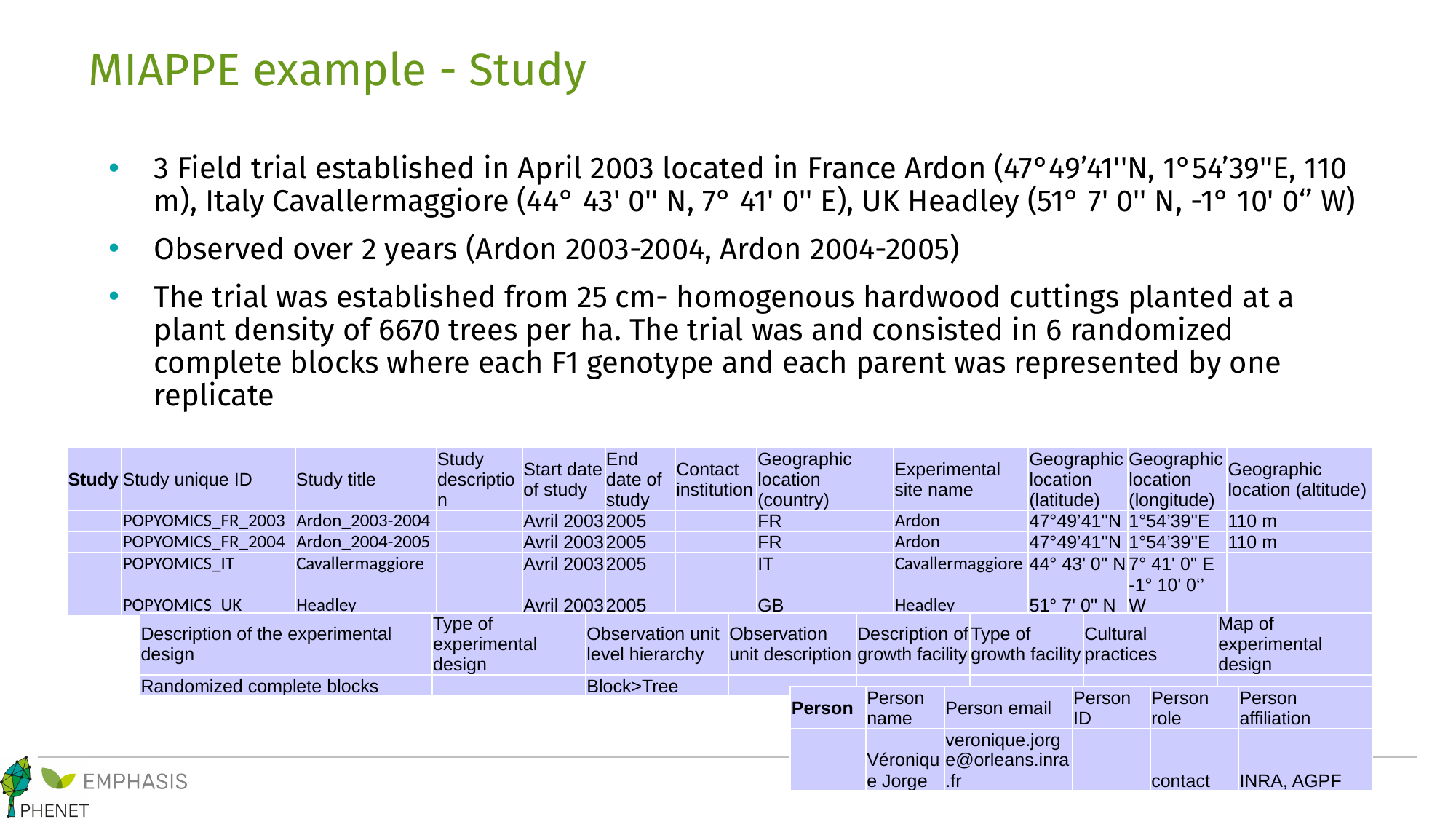

# MIAPPE example - Study
3 Field trial established in April 2003 located in France Ardon (47°49’41''N, 1°54’39''E, 110 m), Italy Cavallermaggiore (44° 43' 0'' N, 7° 41' 0'' E), UK Headley (51° 7' 0'' N, -1° 10' 0‘’ W)
Observed over 2 years (Ardon 2003-2004, Ardon 2004-2005)
The trial was established from 25 cm- homogenous hardwood cuttings planted at a plant density of 6670 trees per ha. The trial was and consisted in 6 randomized complete blocks where each F1 genotype and each parent was represented by one replicate

| Study | Study unique ID | Study title | Study description | Start date of study | End date of study | Contact institution | Geographic location (country) | Experimental site name | Geographic location (latitude) | Geographic location (longitude) | Geographic location (altitude) |
| --- | --- | --- | --- | --- | --- | --- | --- | --- | --- | --- | --- |
|  | POPYOMICS\_FR\_2003 | Ardon\_2003-2004 |  | Avril 2003 | 2005 |  | FR | Ardon | 47°49’41''N | 1°54’39''E | 110 m |
|  | POPYOMICS\_FR\_2004 | Ardon\_2004-2005 |  | Avril 2003 | 2005 |  | FR | Ardon | 47°49’41''N | 1°54’39''E | 110 m |
|  | POPYOMICS\_IT | Cavallermaggiore |  | Avril 2003 | 2005 |  | IT | Cavallermaggiore | 44° 43' 0'' N | 7° 41' 0'' E |  |
|  | POPYOMICS\_UK | Headley |  | Avril 2003 | 2005 |  | GB | Headley | 51° 7' 0'' N | -1° 10' 0‘’ W |  |
| Description of the experimental design | Type of experimental design | Observation unit level hierarchy | Observation unit description | Description of growth facility | Type of growth facility | Cultural practices | Map of experimental design |
| --- | --- | --- | --- | --- | --- | --- | --- |
| Randomized complete blocks |  | Block>Tree |  |  |  |  |  |
| Person | Person name | Person email | Person ID | Person role | Person affiliation |
| --- | --- | --- | --- | --- | --- |
|  | Véronique Jorge | veronique.jorge@orleans.inra.fr |  | contact | INRA, AGPF |